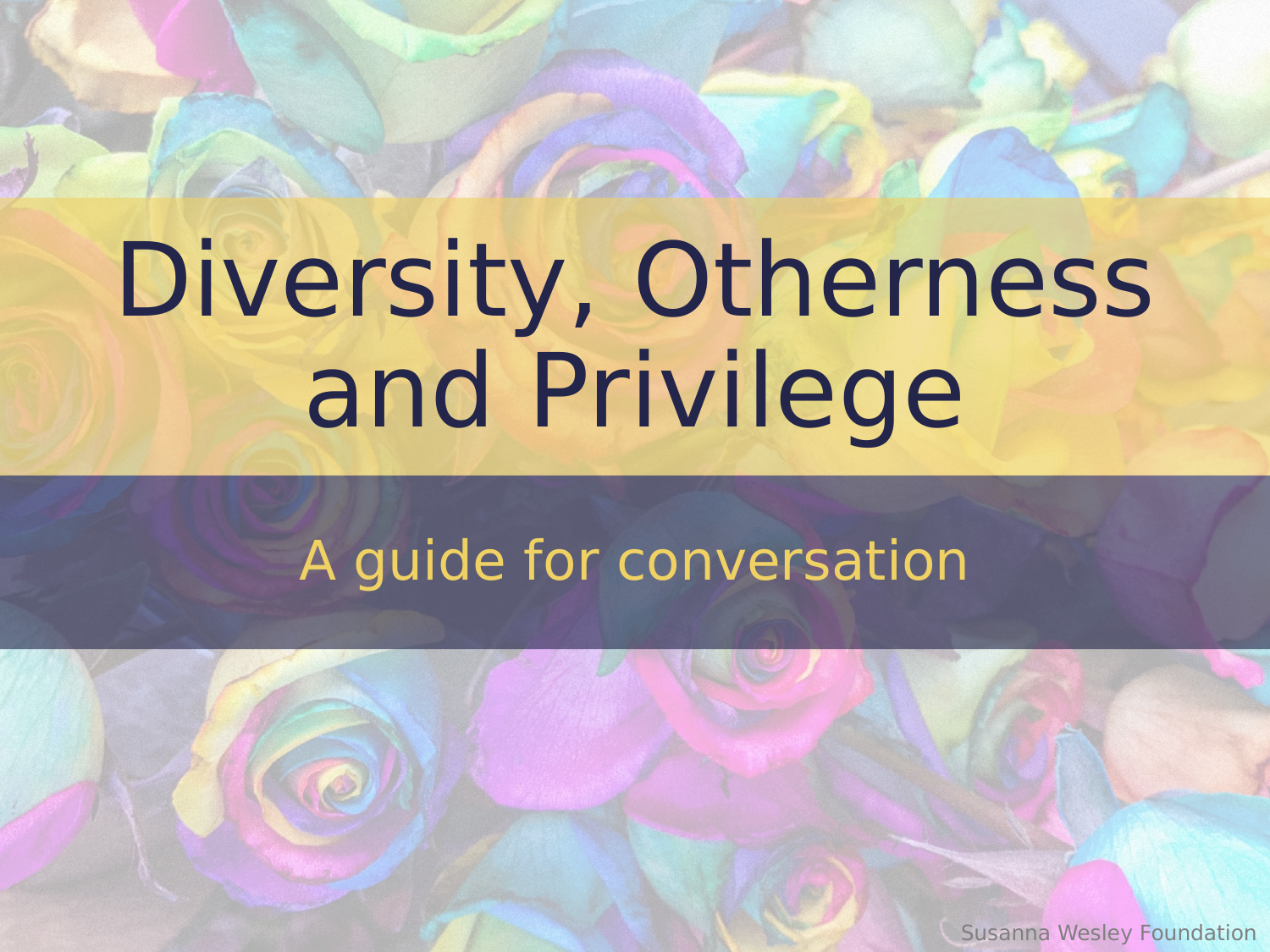

# Diversity, Otherness and Privilege

A guide for conversation
Susanna Wesley Foundation